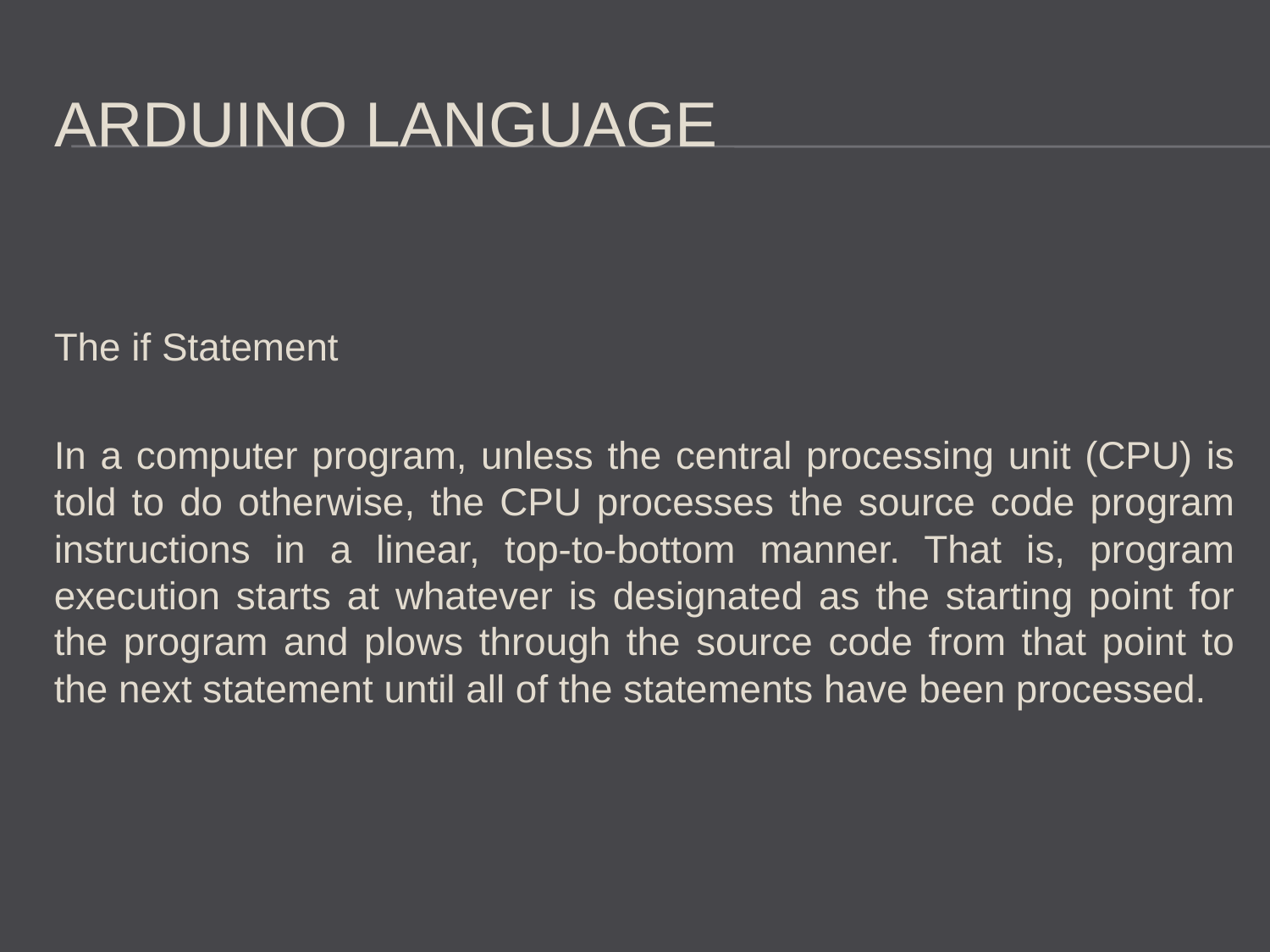

# Arduino Language
The if Statement

In a computer program, unless the central processing unit (CPU) is told to do otherwise, the CPU processes the source code program instructions in a linear, top-to-bottom manner. That is, program execution starts at whatever is designated as the starting point for the program and plows through the source code from that point to the next statement until all of the statements have been processed.